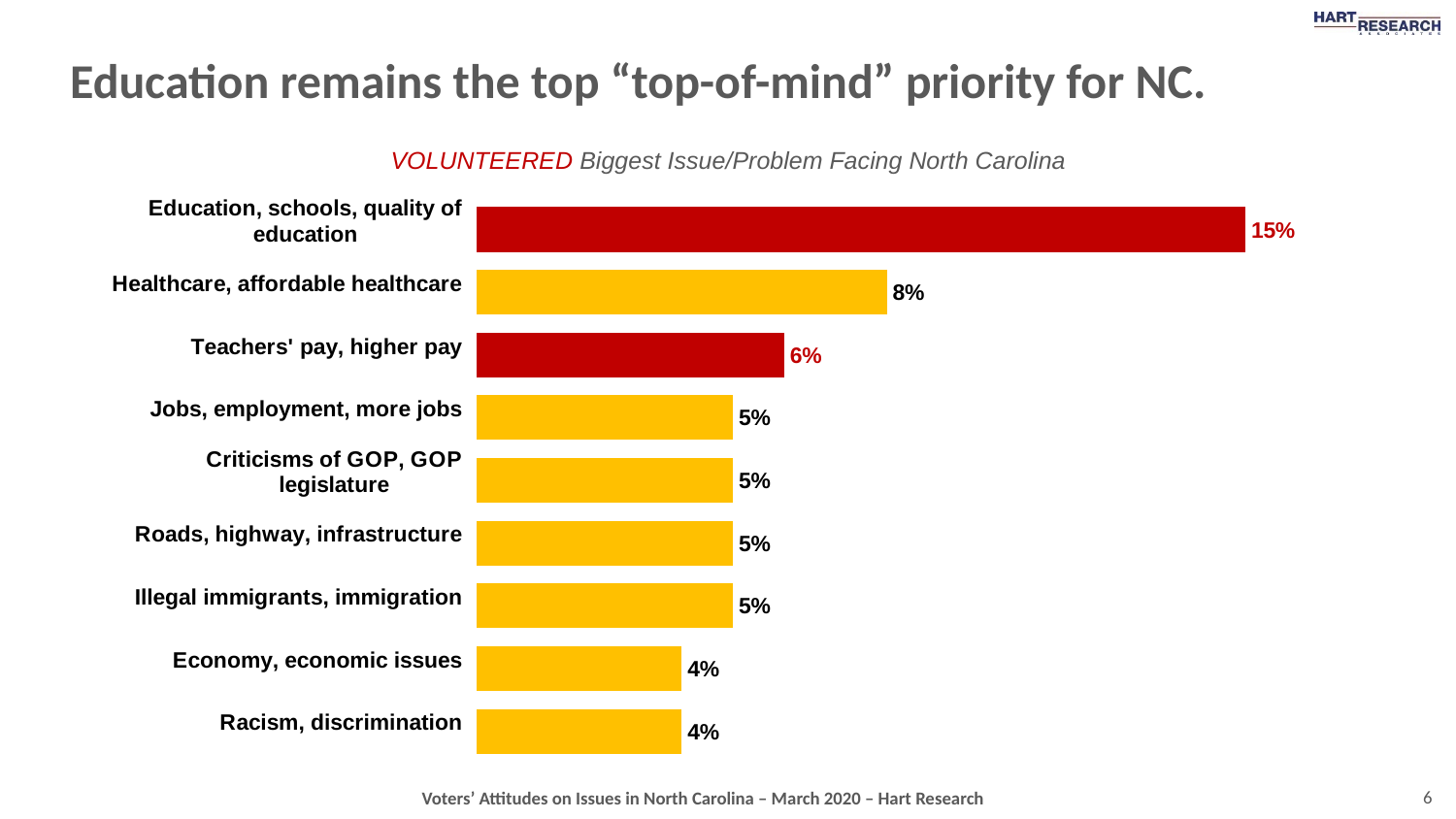

# Education remains the top “top-of-mind” priority for NC.
VOLUNTEERED Biggest Issue/Problem Facing North Carolina

### Chart

| Category | Column2 | Column3 |
|---|---|---|
| Racism, discrimination | 0.04 | None |
| Economy, economic issues | 0.04 | None |
| Illegal immigrants, immigration | 0.05 | None |
| Roads, highway, infrastructure | 0.05 | None |
| Criticisms of GOP, GOP legislature | 0.05 | None |
| Jobs, employment, more jobs | 0.05 | None |
| Teachers' pay, higher pay | 0.06 | None |
| Healthcare, affordable healthcare | 0.08 | None |
| Education, schools, quality of education | 0.15 | None |
6